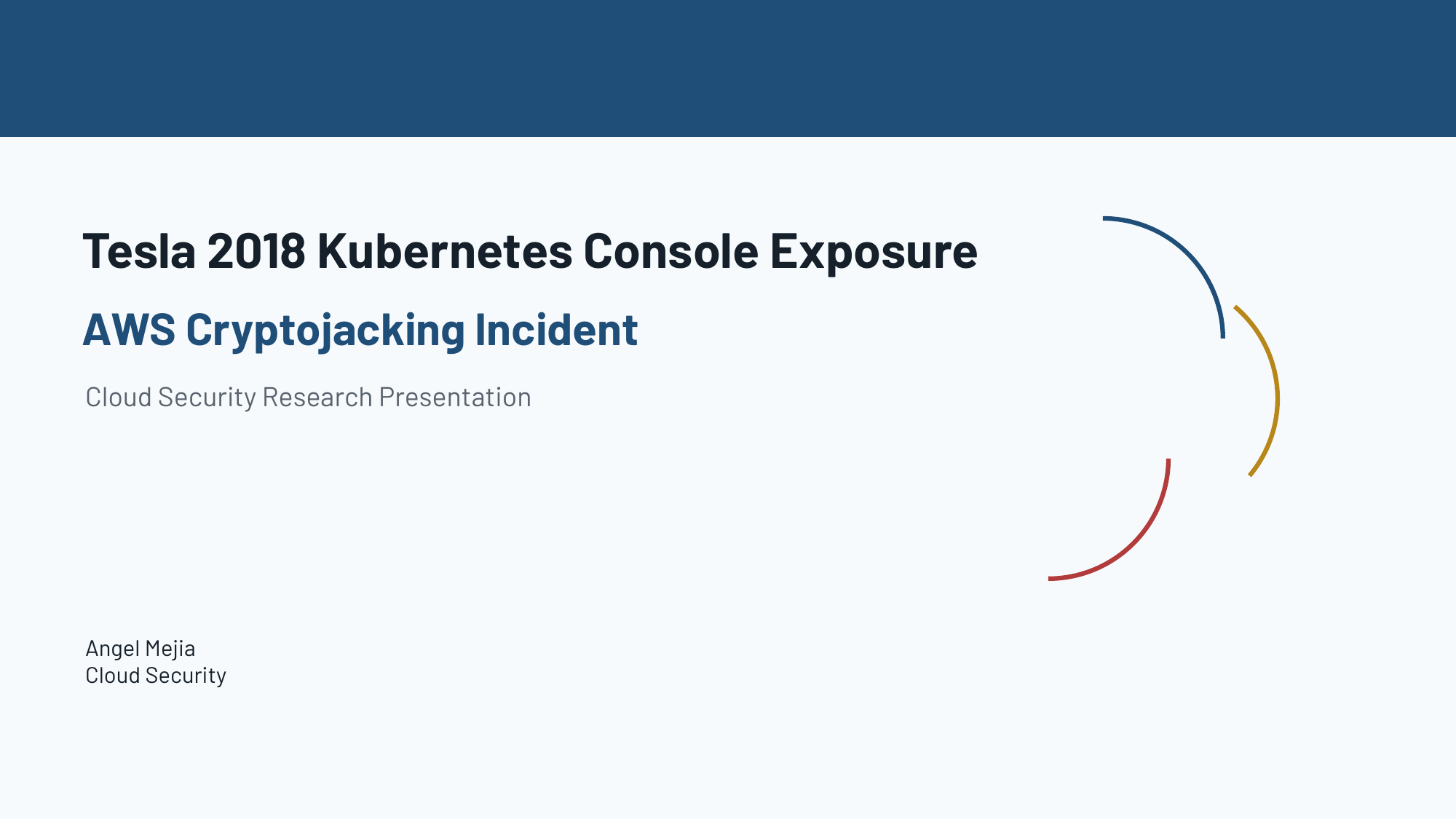

Tesla 2018 Kubernetes Console Exposure

AWS Cryptojacking Incident

Cloud Security Research Presentation
Angel Mejia
Cloud Security